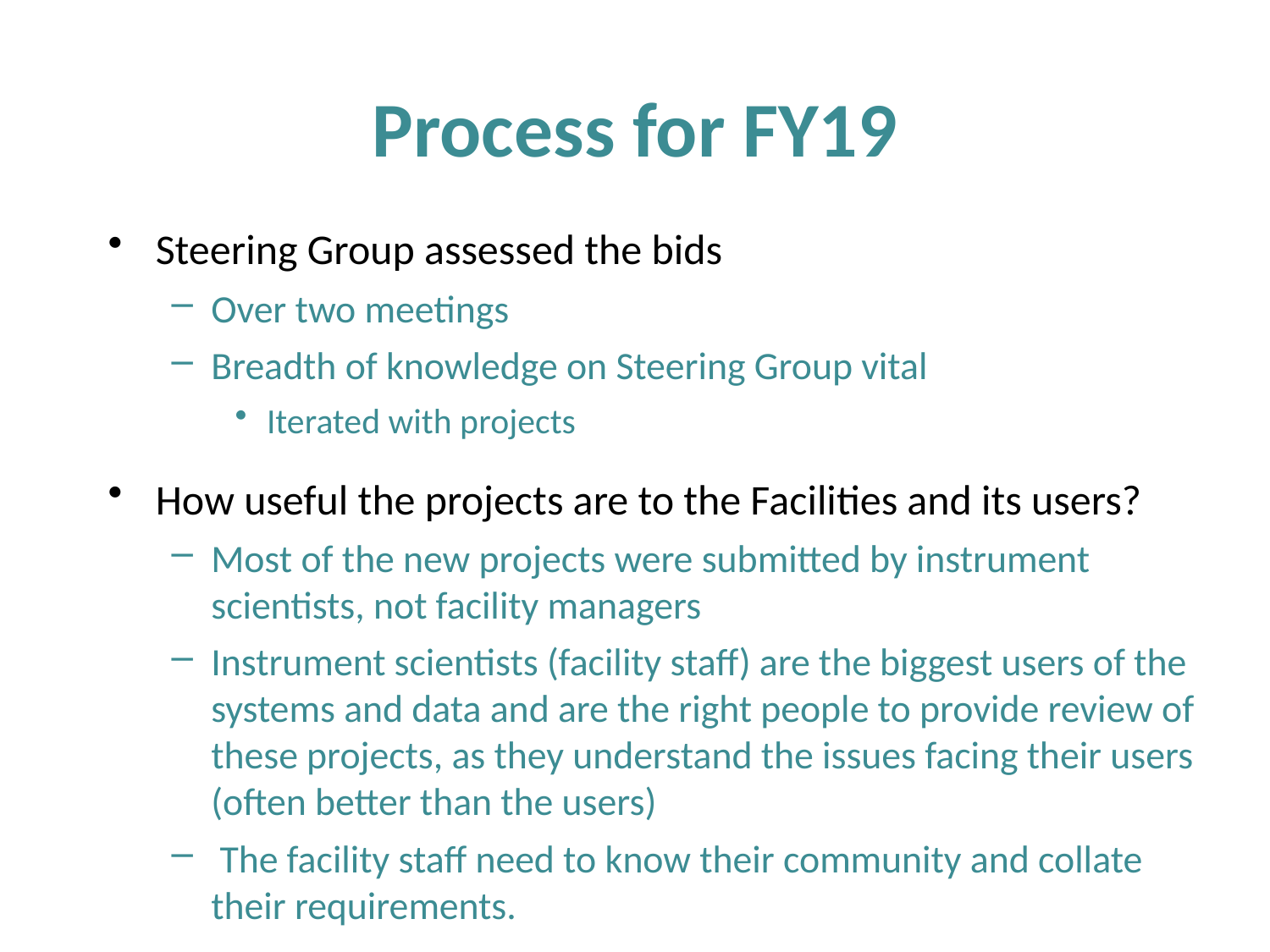

# Process for FY19
Steering Group assessed the bids
Over two meetings
Breadth of knowledge on Steering Group vital
Iterated with projects
How useful the projects are to the Facilities and its users?
Most of the new projects were submitted by instrument scientists, not facility managers
Instrument scientists (facility staff) are the biggest users of the systems and data and are the right people to provide review of these projects, as they understand the issues facing their users (often better than the users)
 The facility staff need to know their community and collate their requirements.